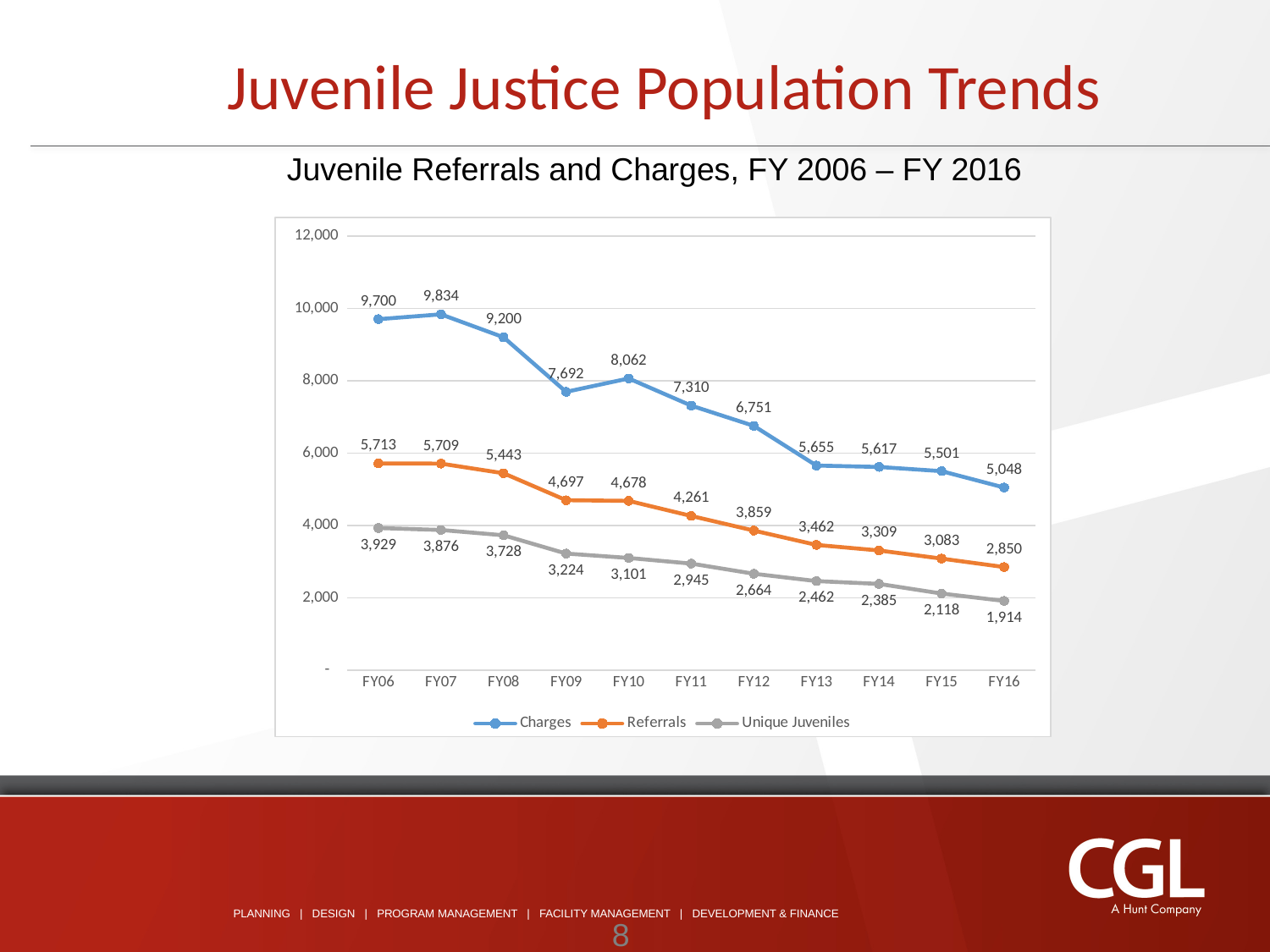

Juvenile Justice Population Trends
Juvenile Referrals and Charges, FY 2006 – FY 2016

### Chart

| Category | Charges | Referrals | Unique Juveniles |
|---|---|---|---|
| FY06 | 9700.0 | 5713.0 | 3929.0 |
| FY07 | 9834.0 | 5709.0 | 3876.0 |
| FY08 | 9200.0 | 5443.0 | 3728.0 |
| FY09 | 7692.0 | 4697.0 | 3224.0 |
| FY10 | 8062.0 | 4678.0 | 3101.0 |
| FY11 | 7310.0 | 4261.0 | 2945.0 |
| FY12 | 6751.0 | 3859.0 | 2664.0 |
| FY13 | 5655.0 | 3462.0 | 2462.0 |
| FY14 | 5617.0 | 3309.0 | 2385.0 |
| FY15 | 5501.0 | 3083.0 | 2118.0 |
| FY16 | 5048.0 | 2850.0 | 1914.0 |
8